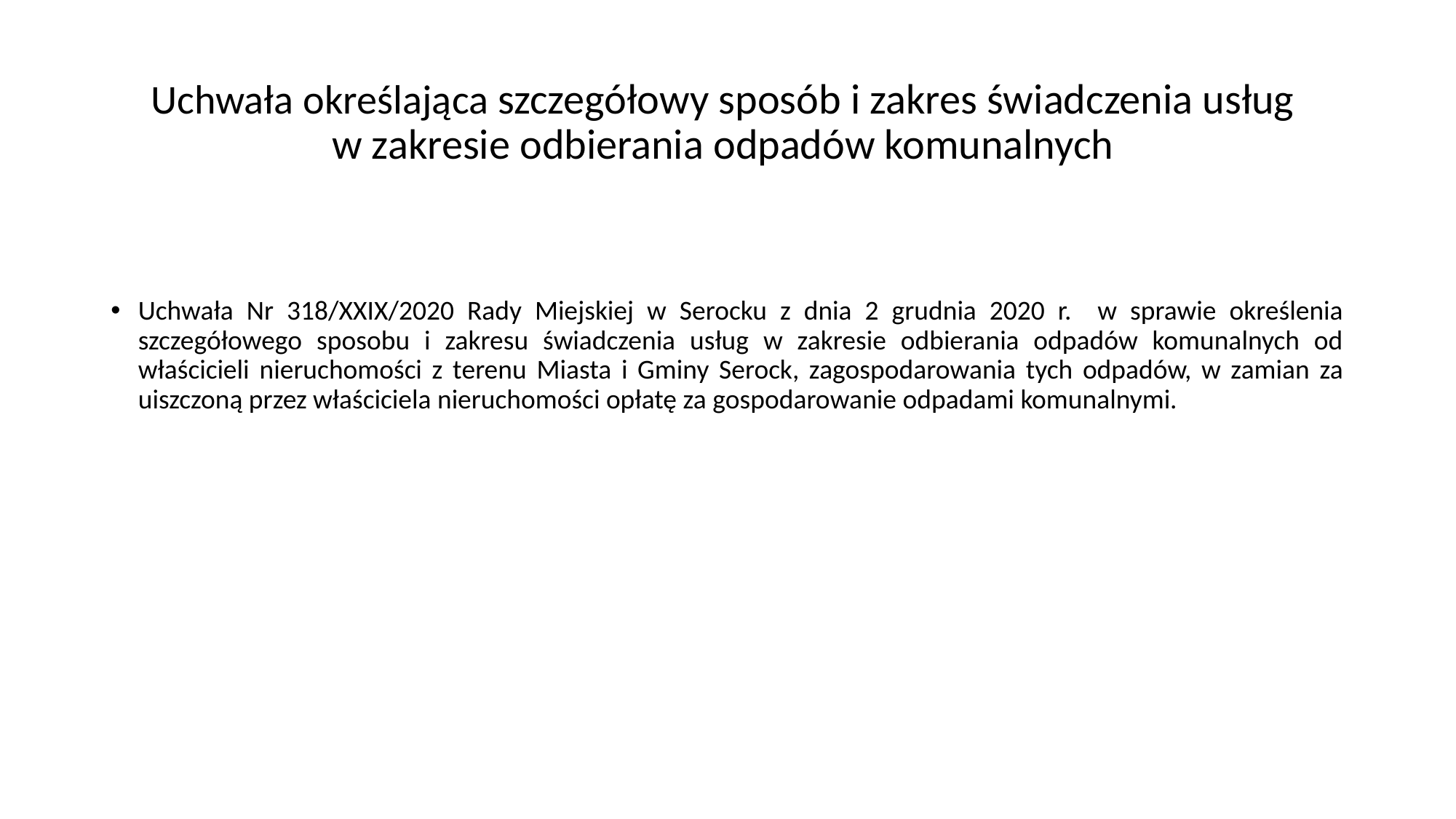

# Uchwała określająca szczegółowy sposób i zakres świadczenia usług w zakresie odbierania odpadów komunalnych
Uchwała Nr 318/XXIX/2020 Rady Miejskiej w Serocku z dnia 2 grudnia 2020 r.  w sprawie określenia szczegółowego sposobu i zakresu świadczenia usług w zakresie odbierania odpadów komunalnych od właścicieli nieruchomości z terenu Miasta i Gminy Serock, zagospodarowania tych odpadów, w zamian za uiszczoną przez właściciela nieruchomości opłatę za gospodarowanie odpadami komunalnymi.